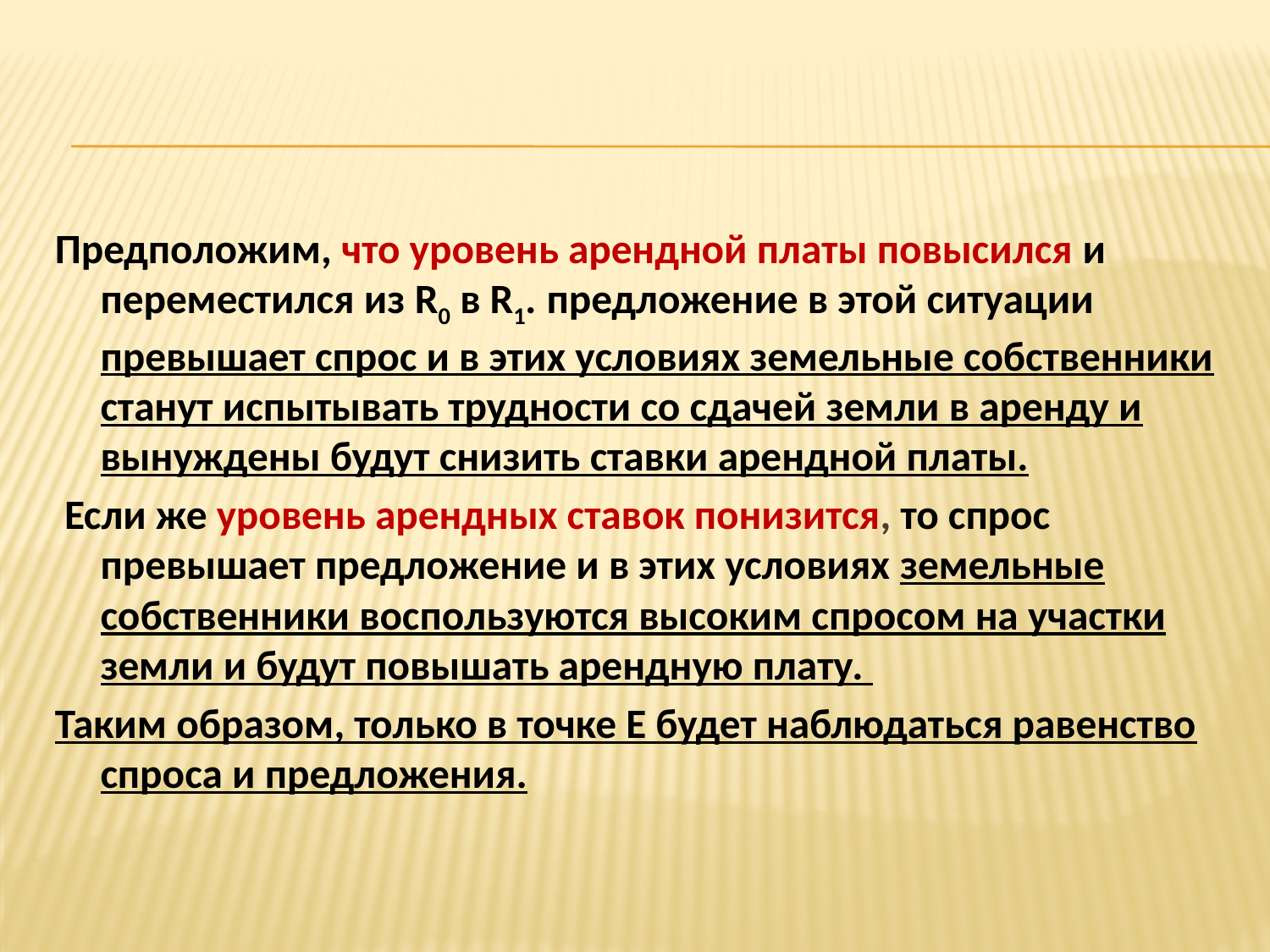

Предположим, что уровень арендной платы повысился и переместился из R0 в R1. предложение в этой ситуации превышает спрос и в этих условиях земельные собственники станут испытывать трудности со сдачей земли в аренду и вынуждены будут снизить ставки арендной платы.
 Если же уровень арендных ставок понизится, то спрос превышает предложение и в этих условиях земельные собственники воспользуются высоким спросом на участки земли и будут повышать арендную плату.
Таким образом, только в точке Е будет наблюдаться равенство спроса и предложения.